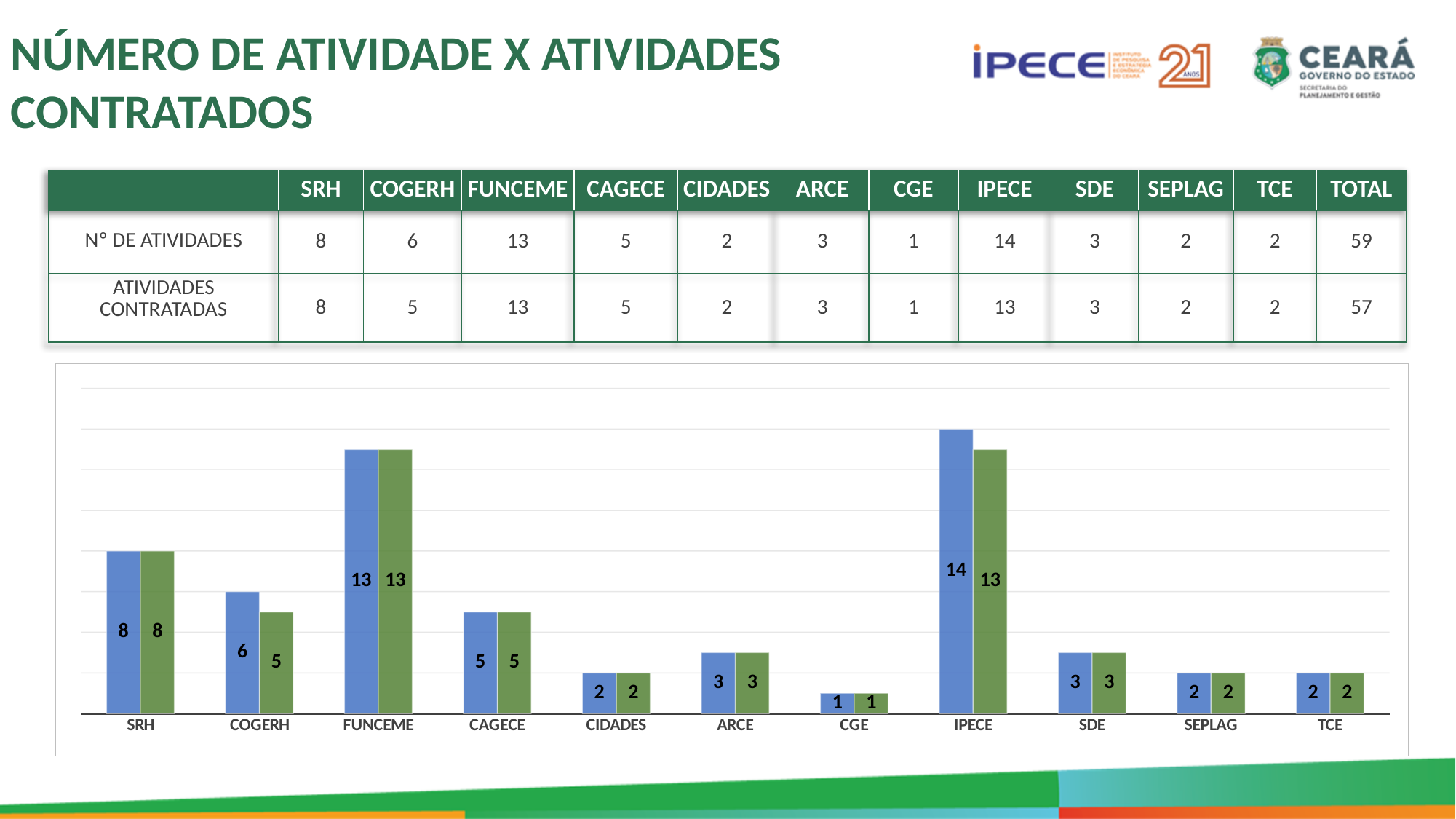

NÚMERO DE ATIVIDADE X ATIVIDADES
CONTRATADOS

|  | SRH | COGERH | FUNCEME | CAGECE | CIDADES | ARCE | CGE | IPECE | SDE | SEPLAG | TCE | TOTAL |
| --- | --- | --- | --- | --- | --- | --- | --- | --- | --- | --- | --- | --- |
| Nº DE ATIVIDADES | 8 | 6 | 13 | 5 | 2 | 3 | 1 | 14 | 3 | 2 | 2 | 59 |
| ATIVIDADES CONTRATADAS | 8 | 5 | 13 | 5 | 2 | 3 | 1 | 13 | 3 | 2 | 2 | 57 |

### Chart

| Category |  | CONTRATOS ASSINADOS |
|---|---|---|
| SRH | 8.0 | 8.0 |
| COGERH | 6.0 | 5.0 |
| FUNCEME | 13.0 | 13.0 |
| CAGECE | 5.0 | 5.0 |
| CIDADES | 2.0 | 2.0 |
| ARCE | 3.0 | 3.0 |
| CGE | 1.0 | 1.0 |
| IPECE | 14.0 | 13.0 |
| SDE | 3.0 | 3.0 |
| SEPLAG | 2.0 | 2.0 |
| TCE | 2.0 | 2.0 |